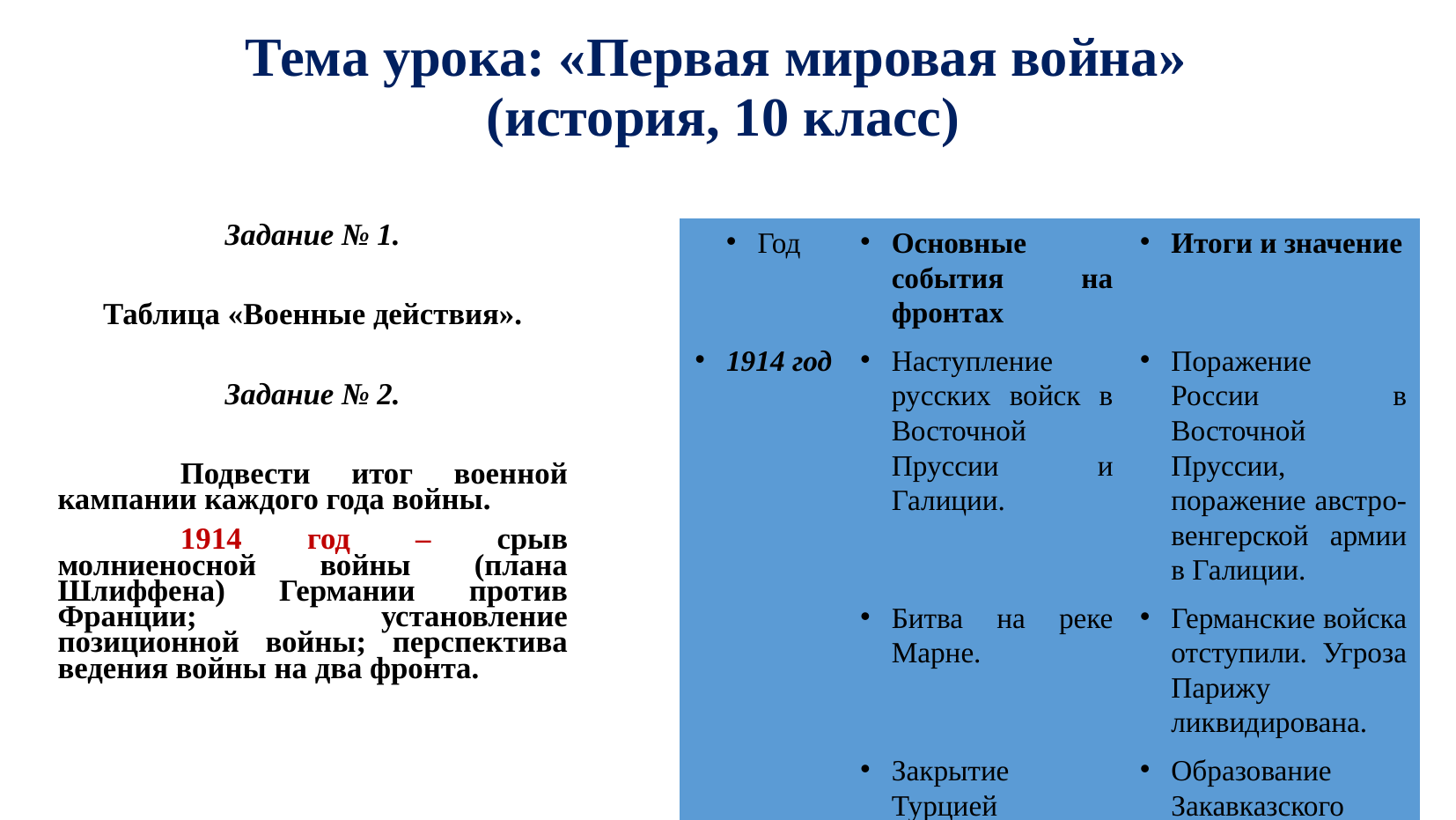

Тема урока: «Первая мировая война»
(история, 10 класс)
Задание № 1.

Таблица «Военные действия».

Задание № 2.

	Подвести итог военной кампании каждого года войны.
	1914 год – срыв молниеносной войны (плана Шлиффена) Германии против Франции; установление позиционной войны; перспектива ведения войны на два фронта.

| Год | Основные события на фронтах | Итоги и значение |
| --- | --- | --- |
| 1914 год | Наступление русских войск в Восточной Пруссии и Галиции. | Поражение России в Восточной Пруссии, поражение австро-венгерской армии в Галиции. |
|  | Битва на реке Марне. | Германские войска отступили. Угроза Парижу ликвидирована. |
|  | Закрытие Турцией черноморских проливов для стран Антанты. | Образование Закавказского фронта (русско-турецкого). |